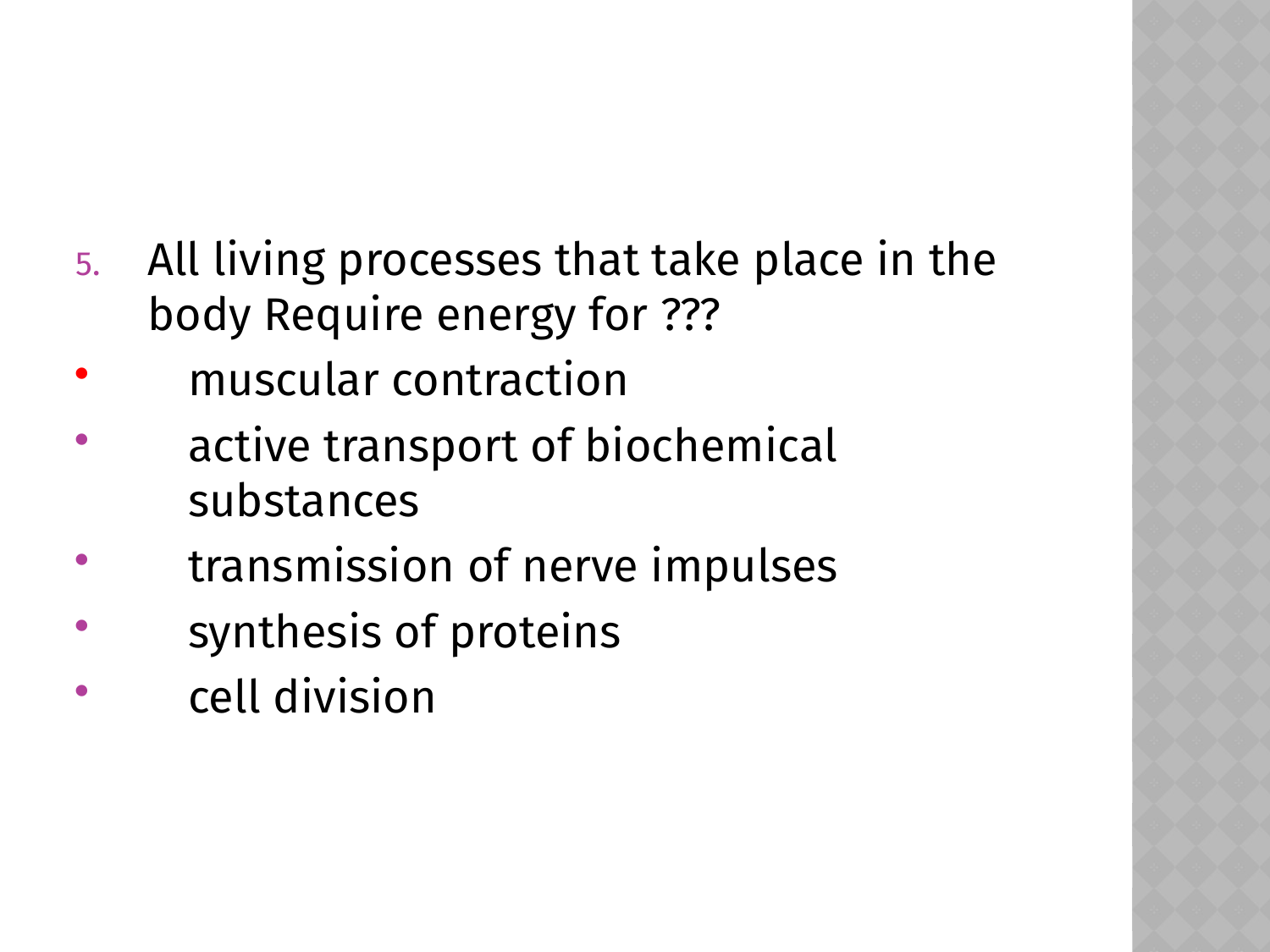

All living processes that take place in the 	body Require energy for ???
	muscular contraction
	active transport of biochemical 		 	substances
	transmission of nerve impulses
	synthesis of proteins
	cell division